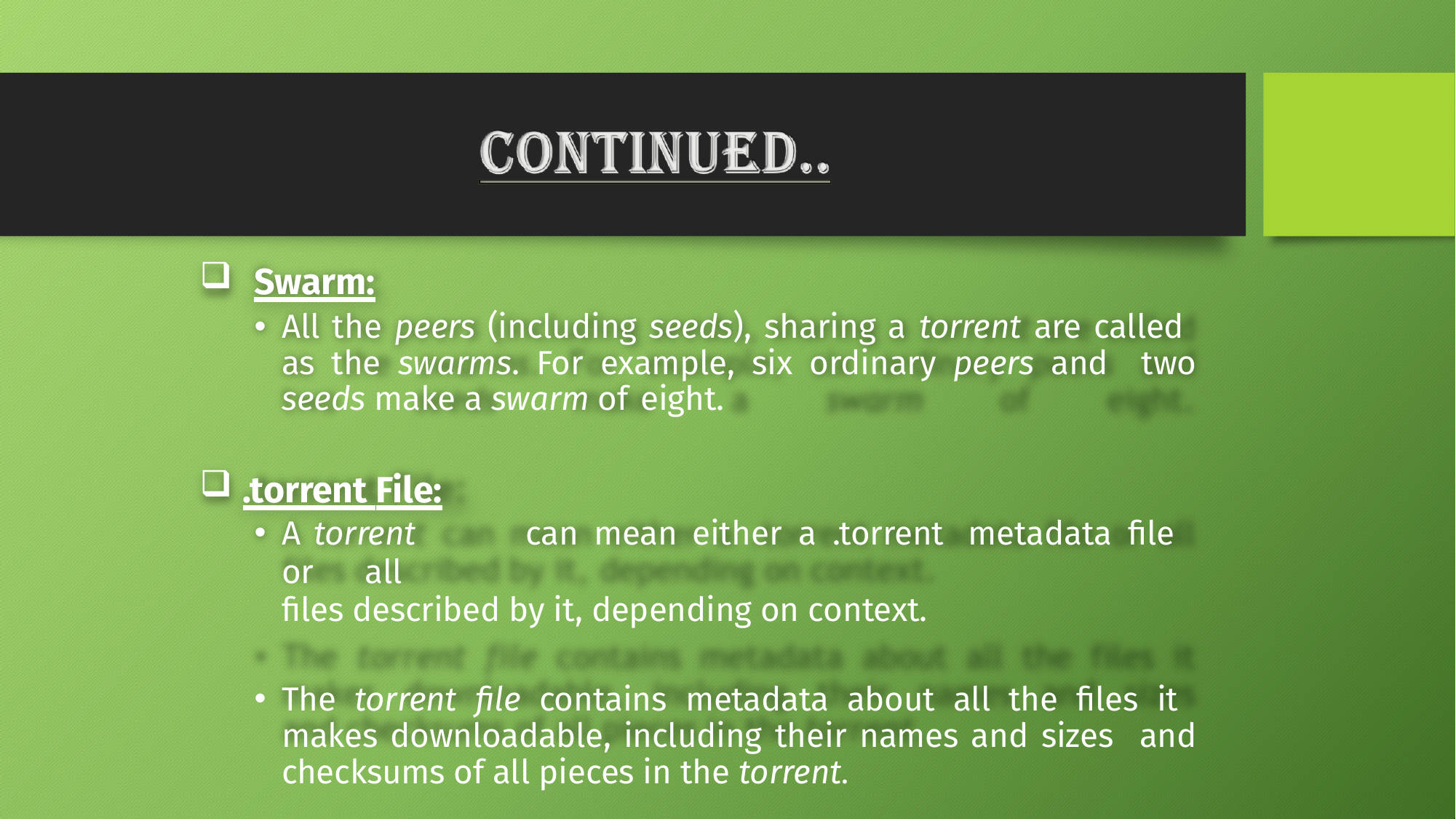

Swarm:
All the peers (including seeds), sharing a torrent are called  as the swarms. For example, six ordinary peers and  two seeds make a swarm of eight.

.torrent File:
A torrent	can	mean	either	a	.torrent	metadata	file	or	all
files described by it, depending on context.

The torrent file contains metadata about all the files it  makes downloadable, including their names and sizes  and checksums of all pieces in the torrent.